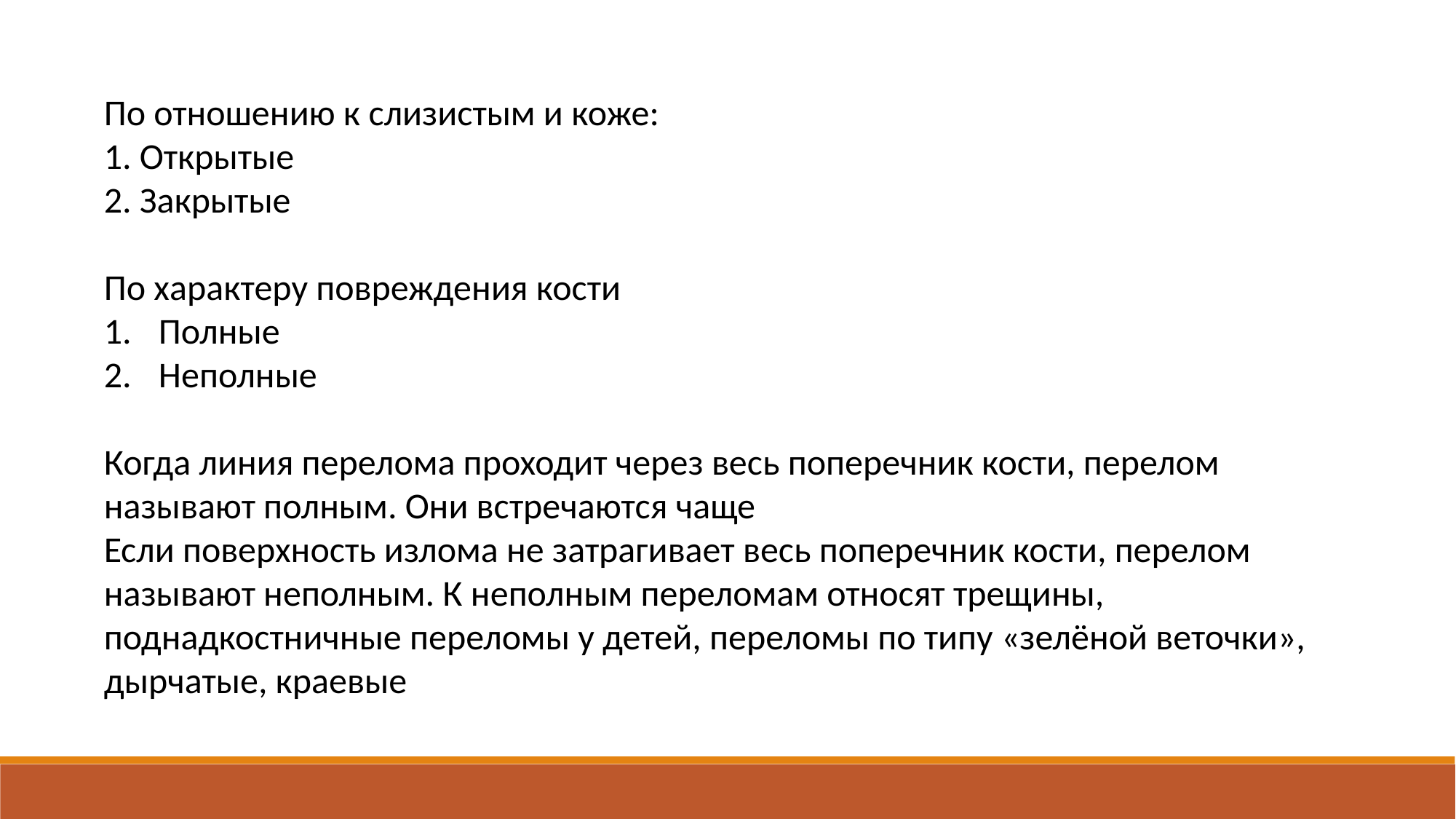

По отношению к слизистым и коже:
1. Открытые
2. Закрытые

По характеру повреждения кости
Полные
Неполные

Когда линия перелома проходит через весь поперечник кости, перелом называют полным. Они встречаются чаще
Если поверхность излома не затрагивает весь поперечник кости, перелом называют неполным. К неполным переломам относят трещины, поднадкостничные переломы у детей, переломы по типу «зелёной веточки», дырчатые, краевые